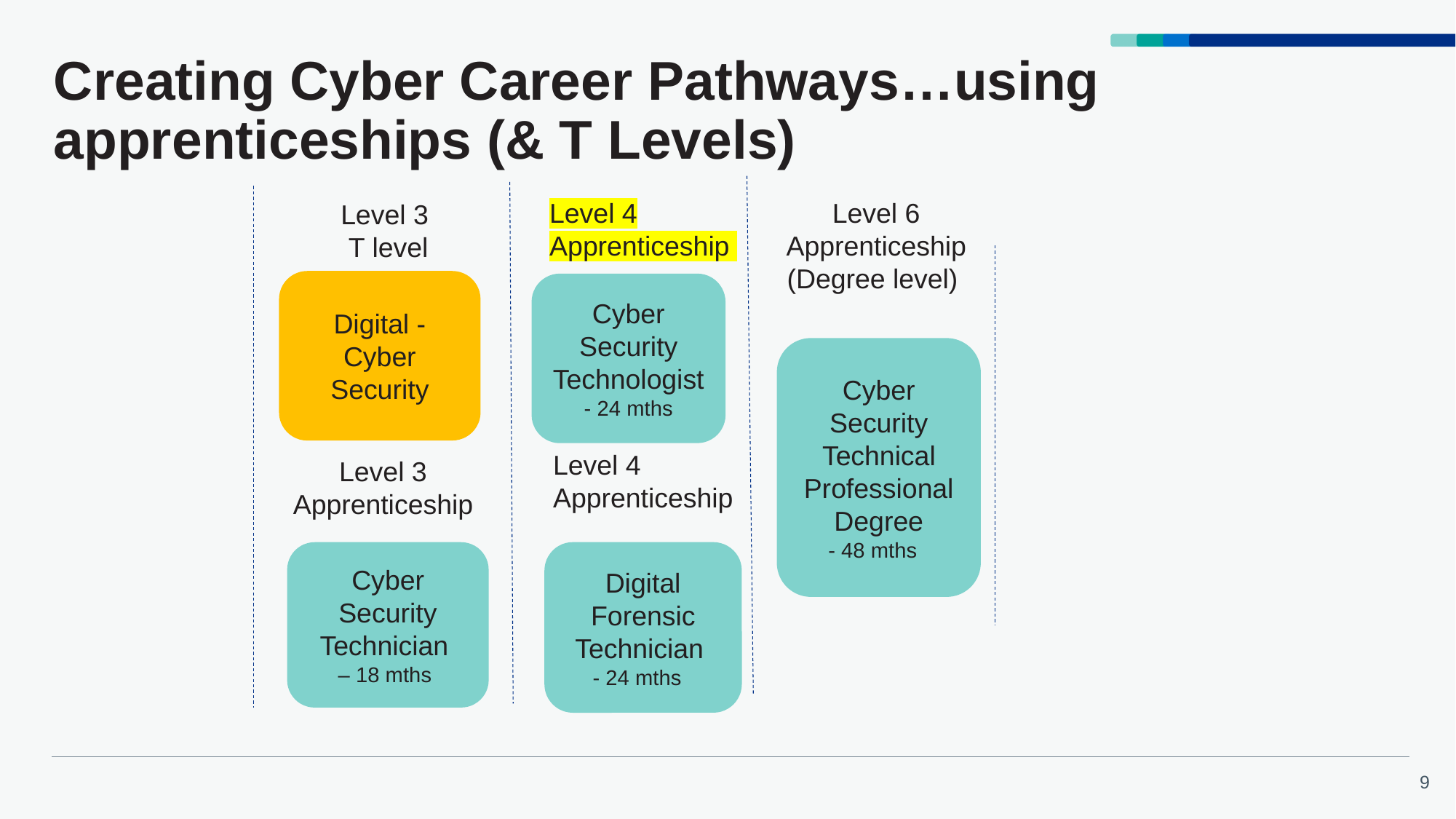

# Creating Cyber Career Pathways…using apprenticeships (& T Levels)
Level 4
Apprenticeship
Level 6 Apprenticeship
(Degree level)
Level 3
 T level
Digital - Cyber Security
Cyber Security Technologist
- 24 mths
Cyber Security Technical Professional Degree
- 48 mths
Level 4 Apprenticeship
Level 3
Apprenticeship

Cyber Security Technician
– 18 mths
Digital Forensic Technician
- 24 mths